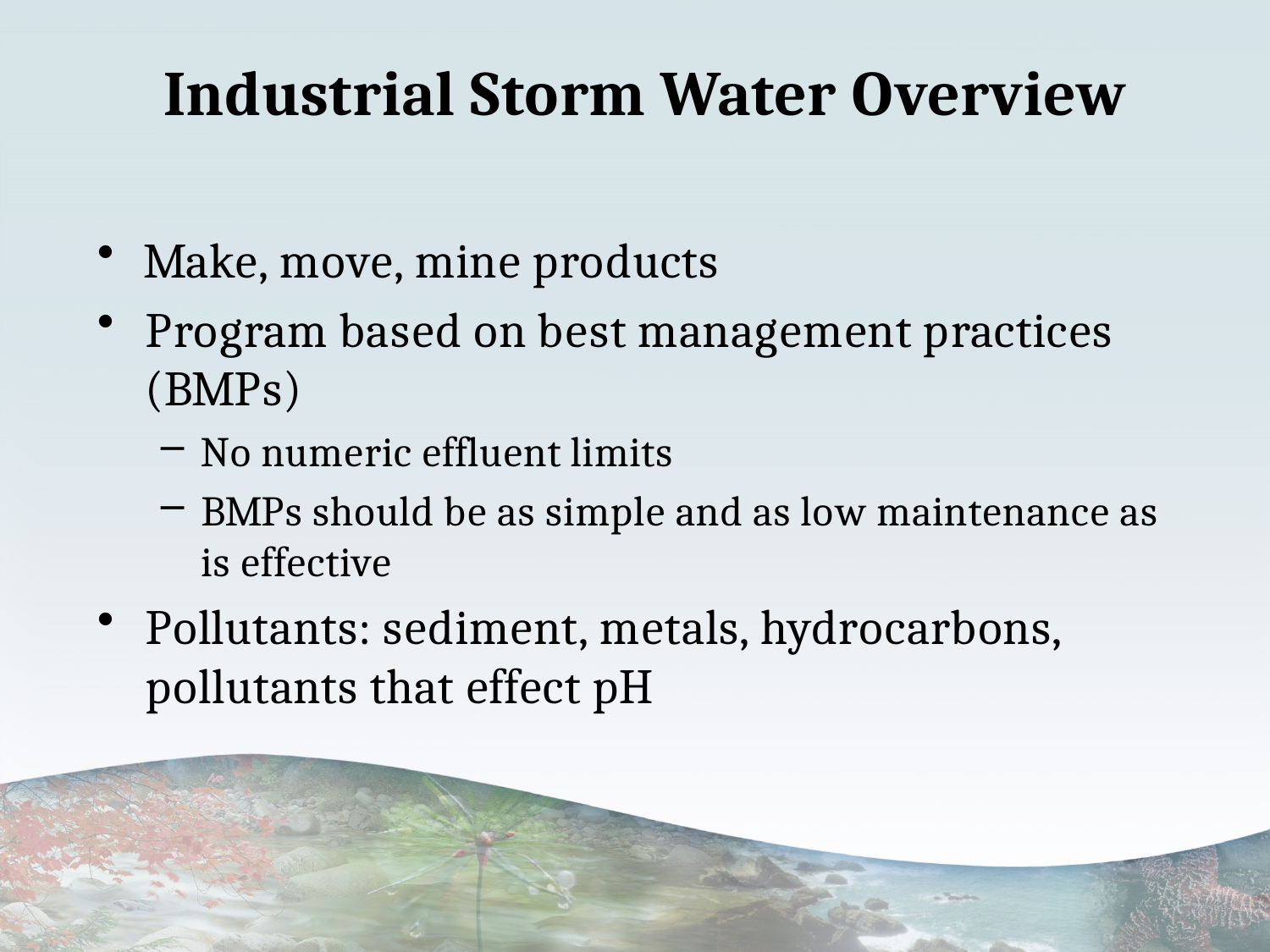

# Industrial Storm Water Overview
Make, move, mine products
Program based on best management practices (BMPs)
No numeric effluent limits
BMPs should be as simple and as low maintenance as is effective
Pollutants: sediment, metals, hydrocarbons, pollutants that effect pH